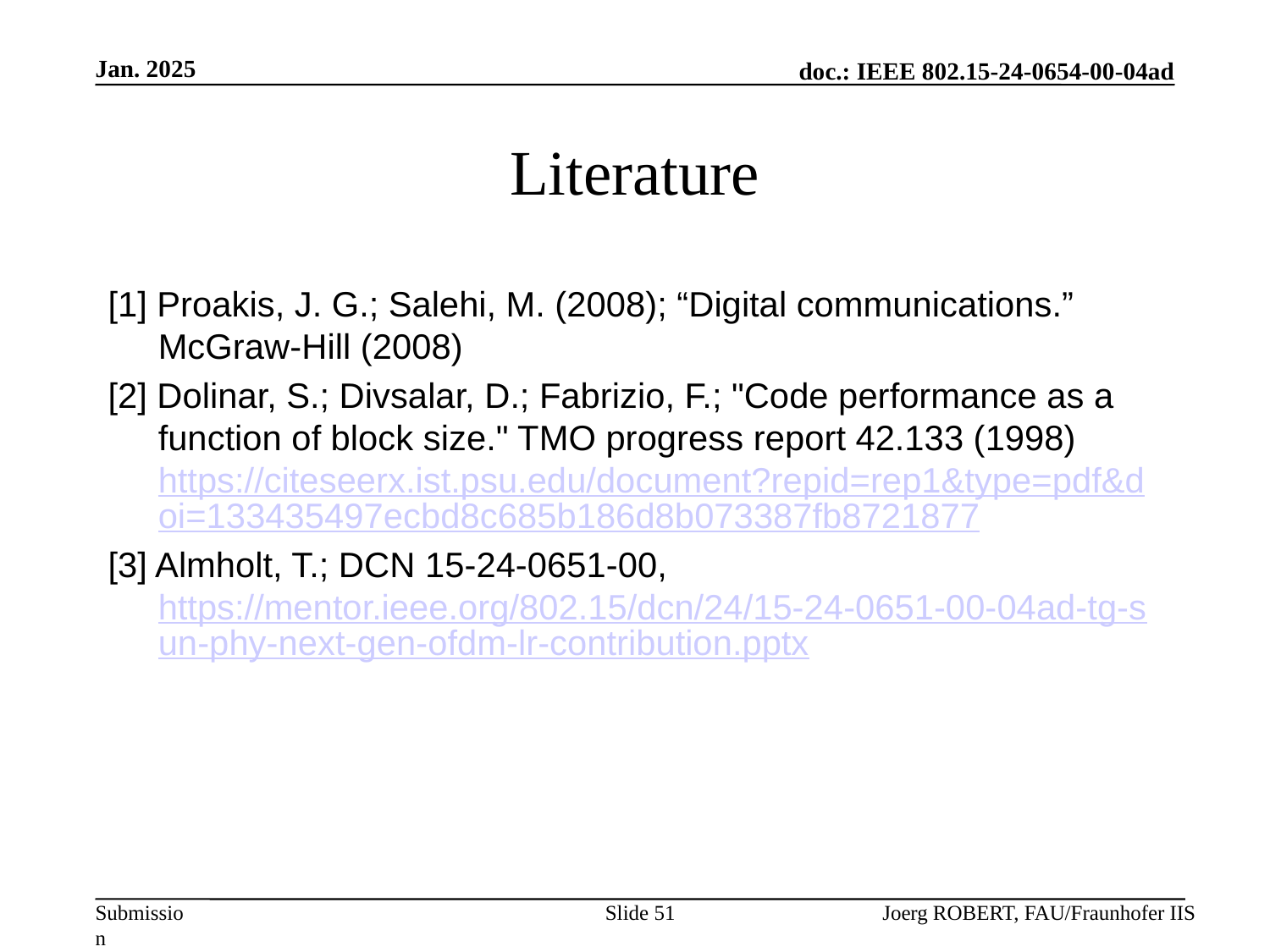

Jan. 2025
# Literature
[1] Proakis, J. G.; Salehi, M. (2008); “Digital communications.” McGraw-Hill (2008)
[2] Dolinar, S.; Divsalar, D.; Fabrizio, F.; "Code performance as a function of block size." TMO progress report 42.133 (1998) https://citeseerx.ist.psu.edu/document?repid=rep1&type=pdf&doi=133435497ecbd8c685b186d8b073387fb8721877
[3] Almholt, T.; DCN 15-24-0651-00, https://mentor.ieee.org/802.15/dcn/24/15-24-0651-00-04ad-tg-sun-phy-next-gen-ofdm-lr-contribution.pptx

Slide 51
Joerg ROBERT, FAU/Fraunhofer IIS